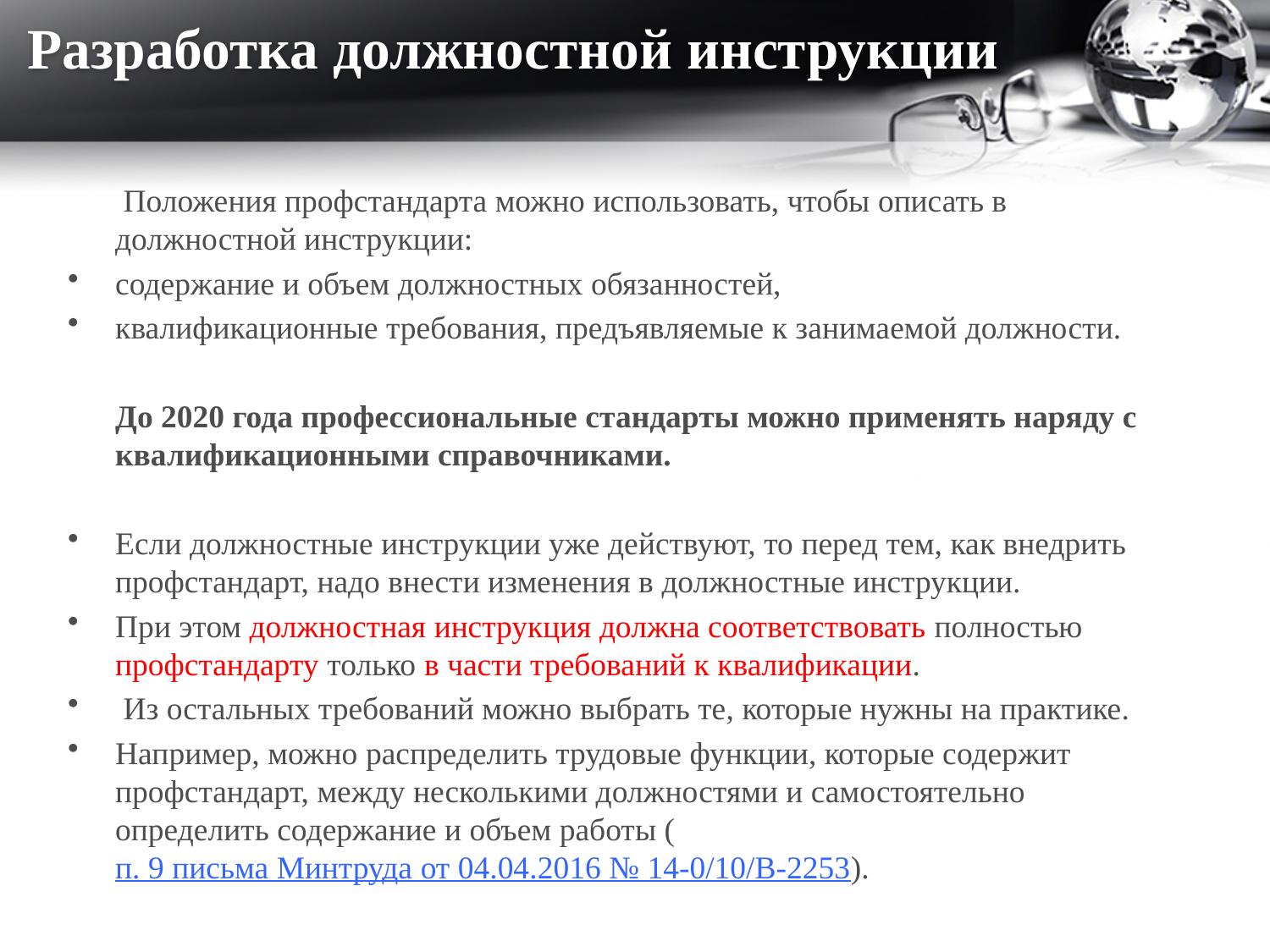

# Разработка должностной инструкции
 Положения профстандарта можно использовать, чтобы описать в должностной инструкции:
содержание и объем должностных обязанностей,
квалификационные требования, предъявляемые к занимаемой должности.

	До 2020 года профессиональные стандарты можно применять наряду с квалификационными справочниками.

Если должностные инструкции уже действуют, то перед тем, как внедрить профстандарт, надо внести изменения в должностные инструкции.
При этом должностная инструкция должна соответствовать полностью профстандарту только в части требований к квалификации.
 Из остальных требований можно выбрать те, которые нужны на практике.
Например, можно распределить трудовые функции, которые содержит профстандарт, между несколькими должностями и самостоятельно определить содержание и объем работы (п. 9 письма Минтруда от 04.04.2016 № 14-0/10/В-2253).